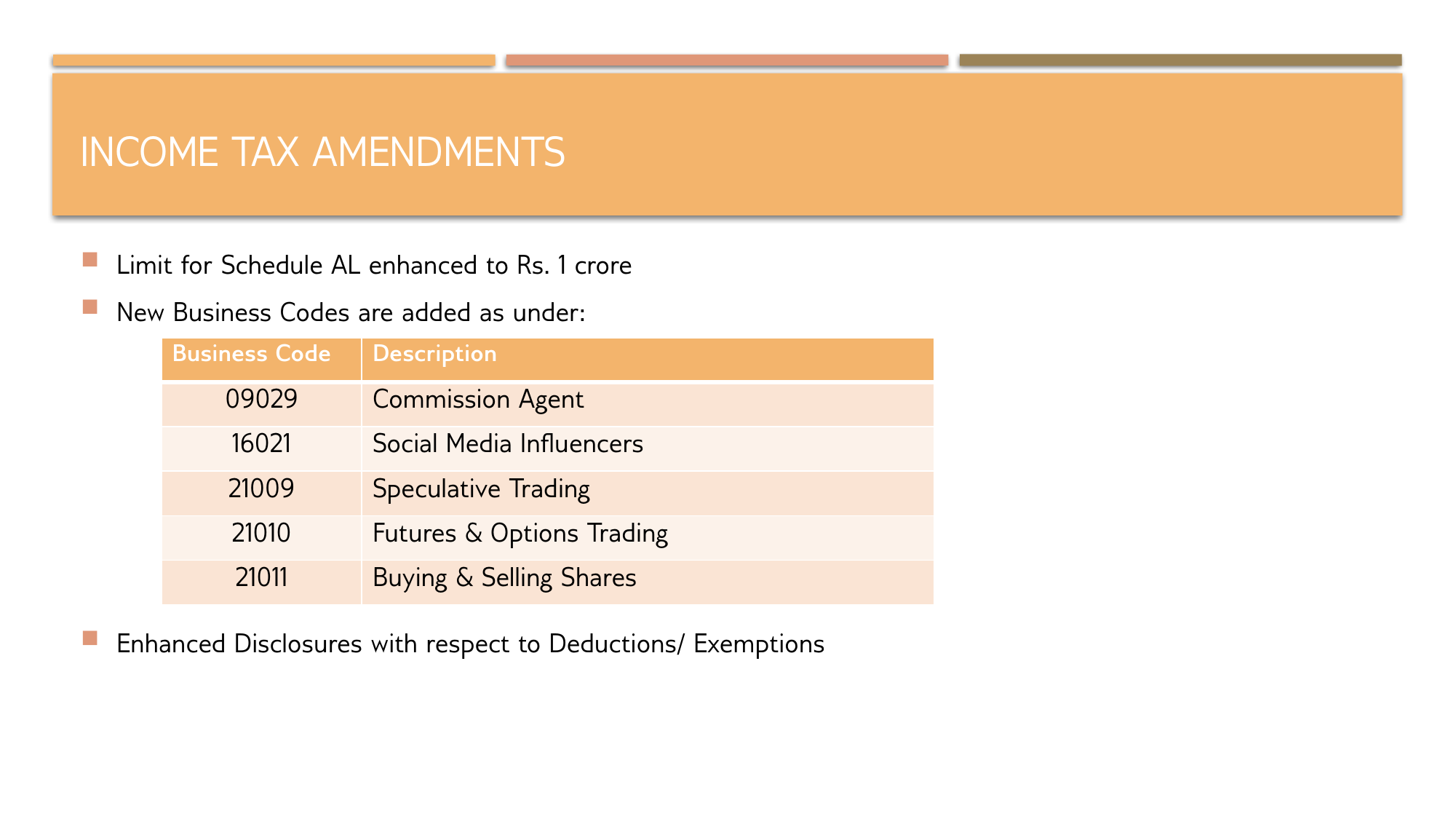

# INCOME TAX AMENDMENTS
Limit for Schedule AL enhanced to Rs. 1 crore
New Business Codes are added as under:

Enhanced Disclosures with respect to Deductions/ Exemptions

| Business Code | Description |
| --- | --- |
| 09029 | Commission Agent |
| 16021 | Social Media Influencers |
| 21009 | Speculative Trading |
| 21010 | Futures & Options Trading |
| 21011 | Buying & Selling Shares |